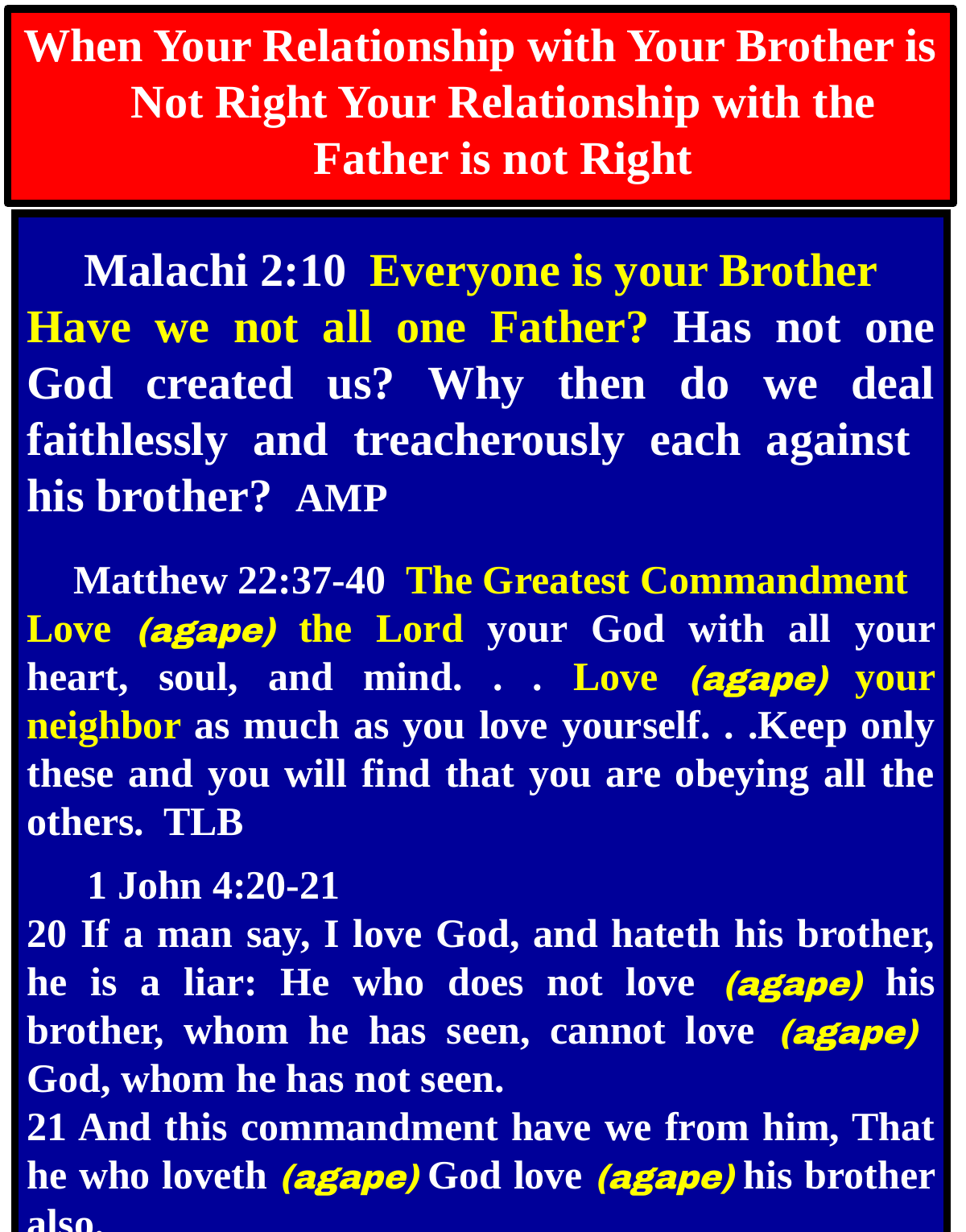

When Your Relationship with Your Brother is Not Right Your Relationship with the Father is not Right

Your Relationship with God is Not Right!

Malachi 2:10  Everyone is your Brother
Have we not all one Father? Has not one God created us? Why then do we deal faithlessly and treacherously each against  his brother?  AMP

  Matthew 22:37-40  The Greatest Commandment
Love (agape) the Lord your God with all your heart, soul, and mind. . . Love (agape) your neighbor as much as you love yourself. . .Keep only these and you will find that you are obeying all the others.  TLB

      1 John 4:20-21
20 If a man say, I love God, and hateth his brother, he is a liar: He who does not love (agape) his brother, whom he has seen, cannot love (agape)  God, whom he has not seen.
21 And this commandment have we from him, That he who loveth (agape) God love (agape) his brother also.